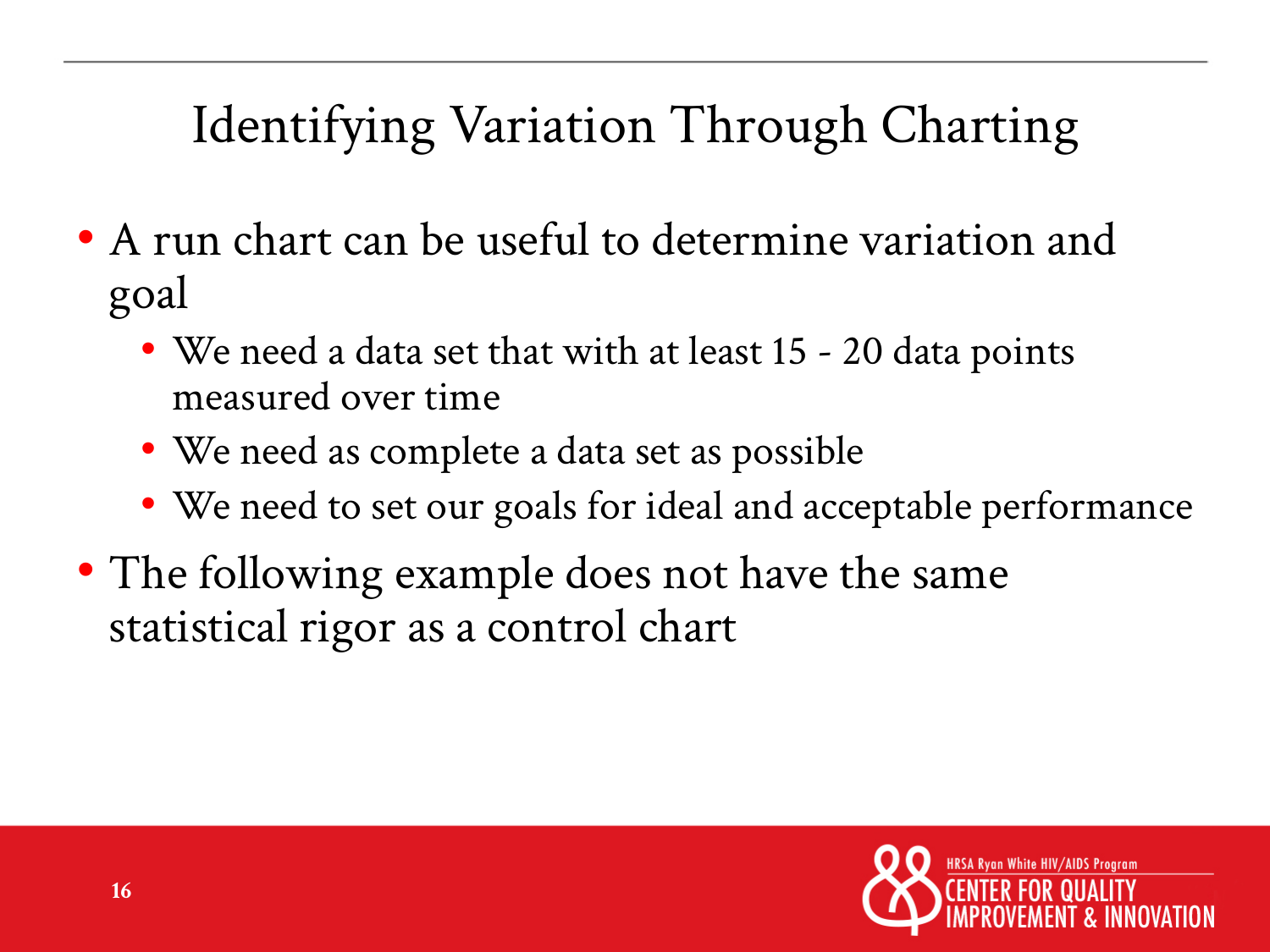

# Identifying Variation Through Charting
A run chart can be useful to determine variation and goal
We need a data set that with at least 15 - 20 data points measured over time
We need as complete a data set as possible
We need to set our goals for ideal and acceptable performance
The following example does not have the same statistical rigor as a control chart